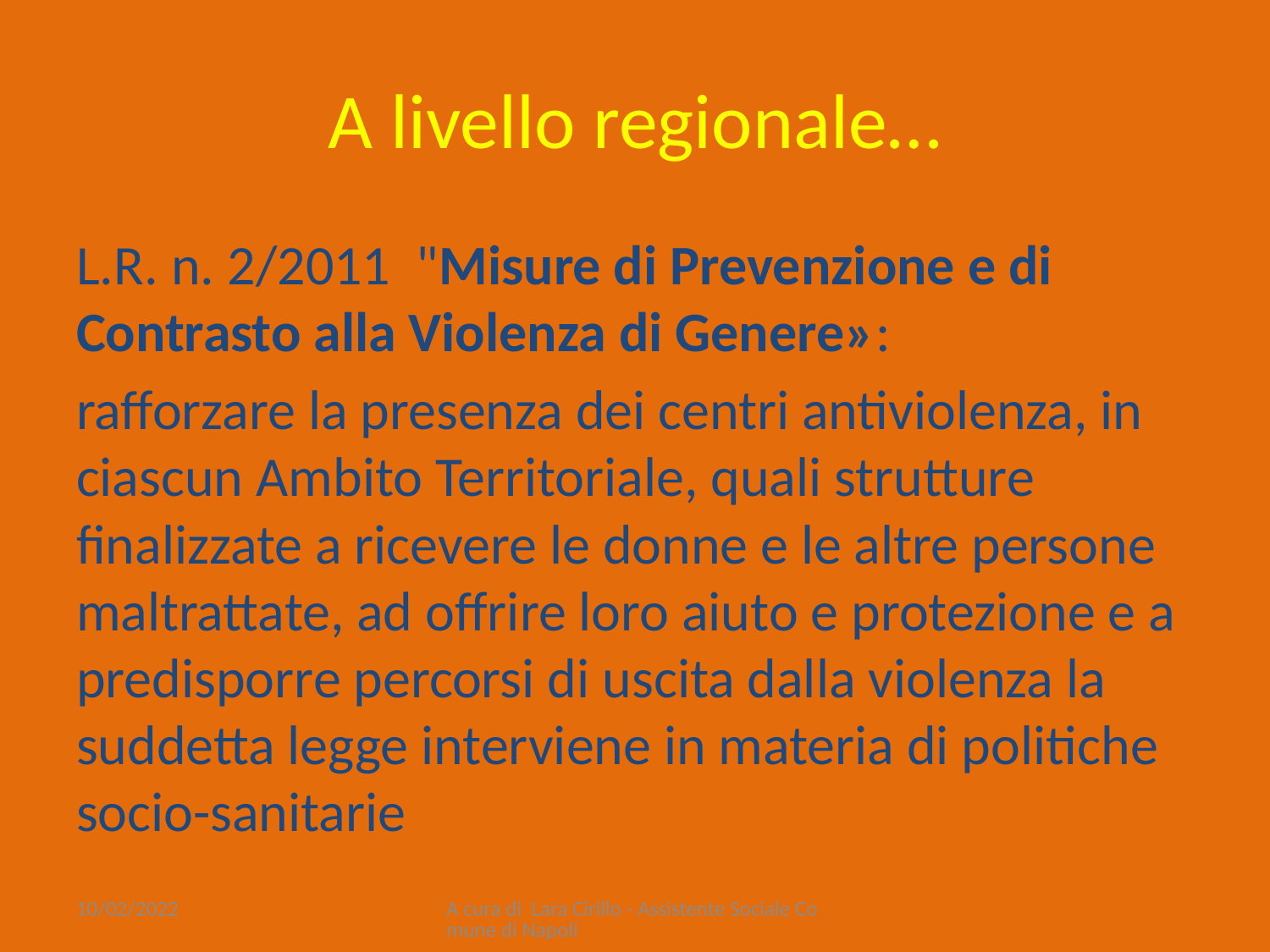

# A livello regionale…
L.R. n. 2/2011  "Misure di Prevenzione e di Contrasto alla Violenza di Genere»:
rafforzare la presenza dei centri antiviolenza, in ciascun Ambito Territoriale, quali strutture finalizzate a ricevere le donne e le altre persone maltrattate, ad offrire loro aiuto e protezione e a predisporre percorsi di uscita dalla violenza la suddetta legge interviene in materia di politiche socio-sanitarie
10/02/2022
A cura di  Lara Cirillo - Assistente Sociale Comune di Napoli